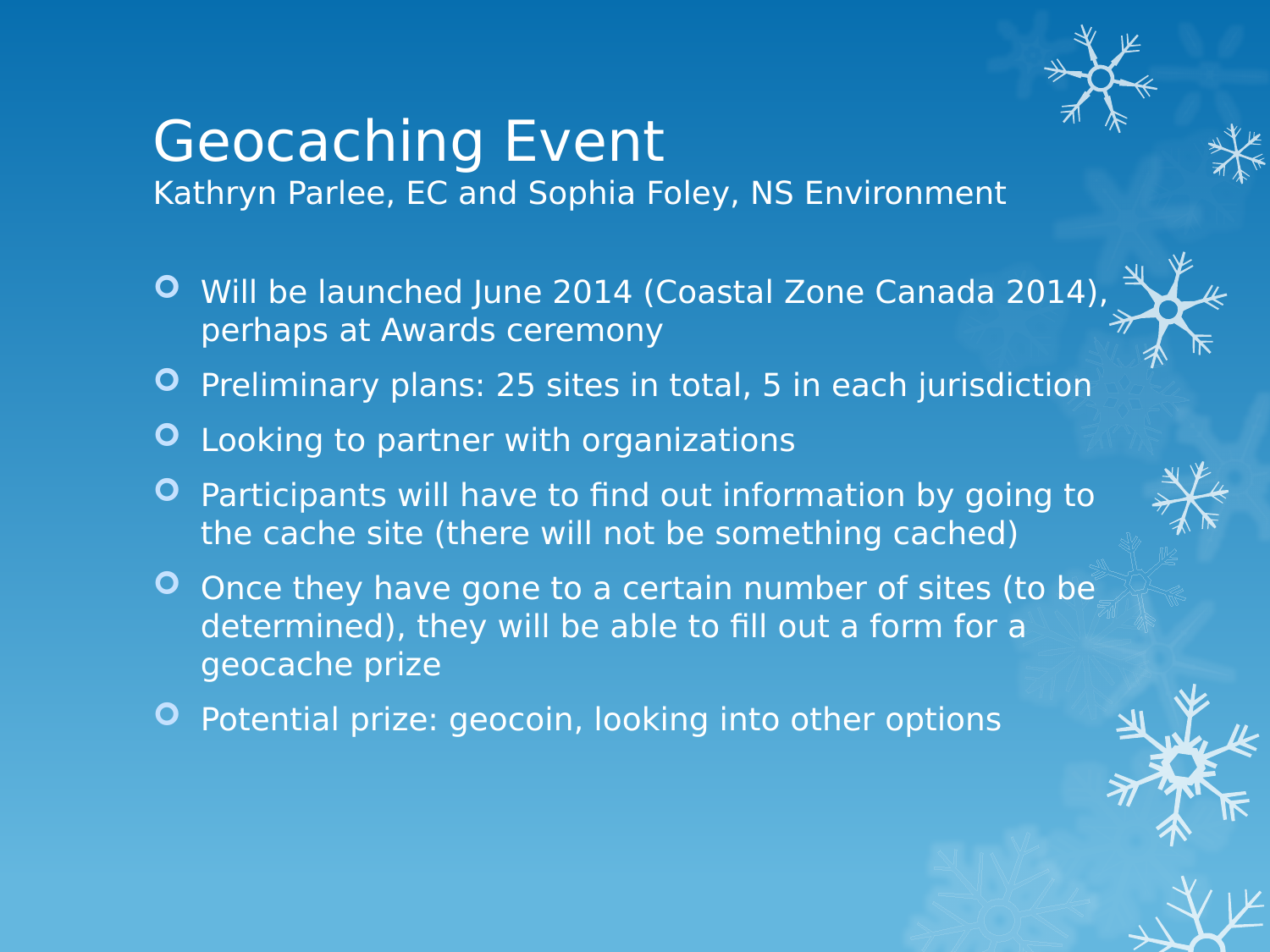

# Geocaching Event Kathryn Parlee, EC and Sophia Foley, NS Environment
Will be launched June 2014 (Coastal Zone Canada 2014), perhaps at Awards ceremony
Preliminary plans: 25 sites in total, 5 in each jurisdiction
Looking to partner with organizations
Participants will have to find out information by going to the cache site (there will not be something cached)
Once they have gone to a certain number of sites (to be determined), they will be able to fill out a form for a geocache prize
Potential prize: geocoin, looking into other options